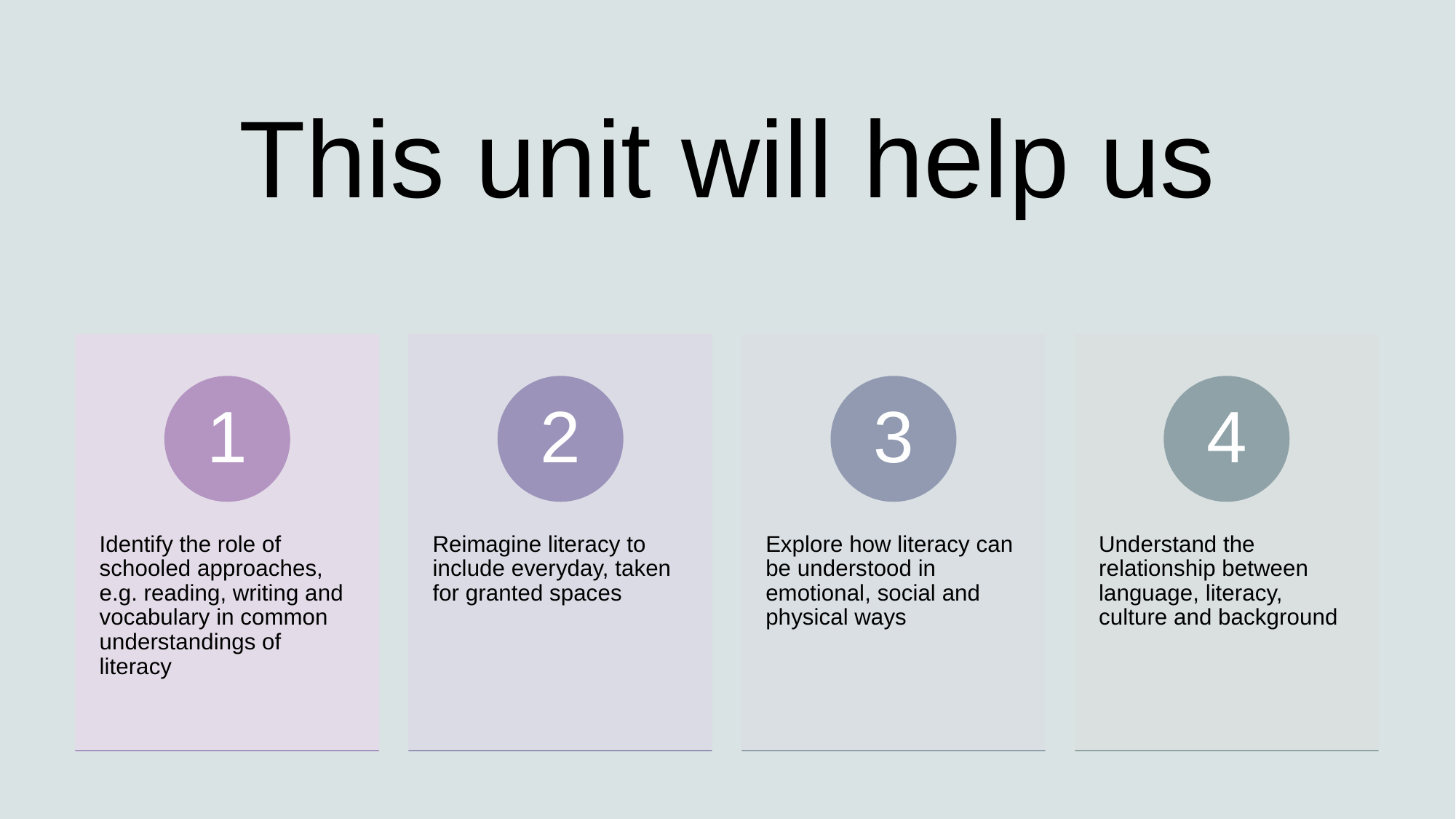

# This unit will help us
Identify the role of schooled approaches, e.g. reading, writing and vocabulary in common understandings of literacy
1
Reimagine literacy to include everyday, taken for granted spaces
2
Explore how literacy can be understood in emotional, social and physical ways
3
Understand the relationship between language, literacy, culture and background
4